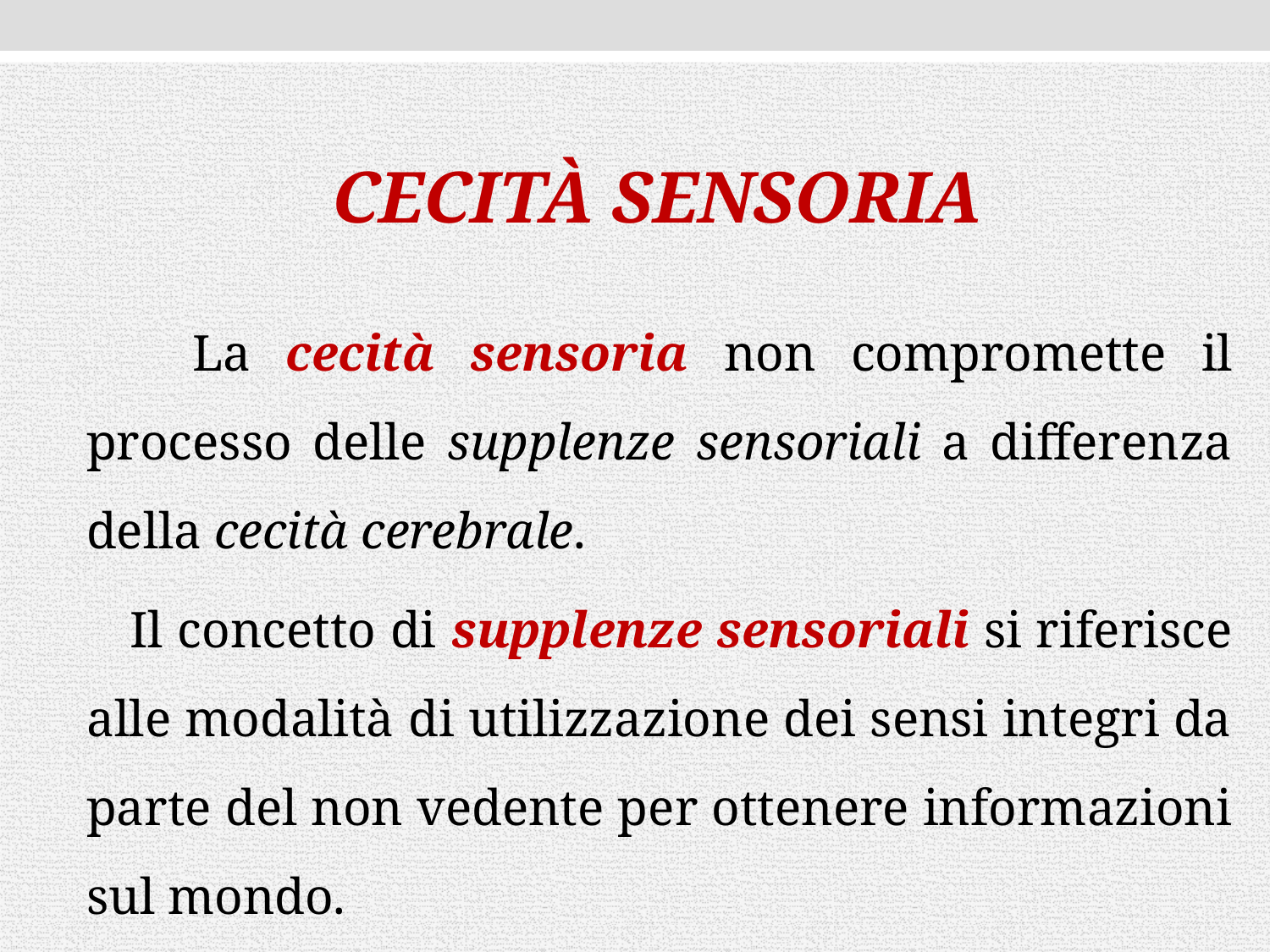

# CECITÀ SENSORIA
   La cecità sensoria non compromette il processo delle supplenze sensoriali a differenza della cecità cerebrale.
   Il concetto di supplenze sensoriali si riferisce alle modalità di utilizzazione dei sensi integri da parte del non vedente per ottenere informazioni sul mondo.